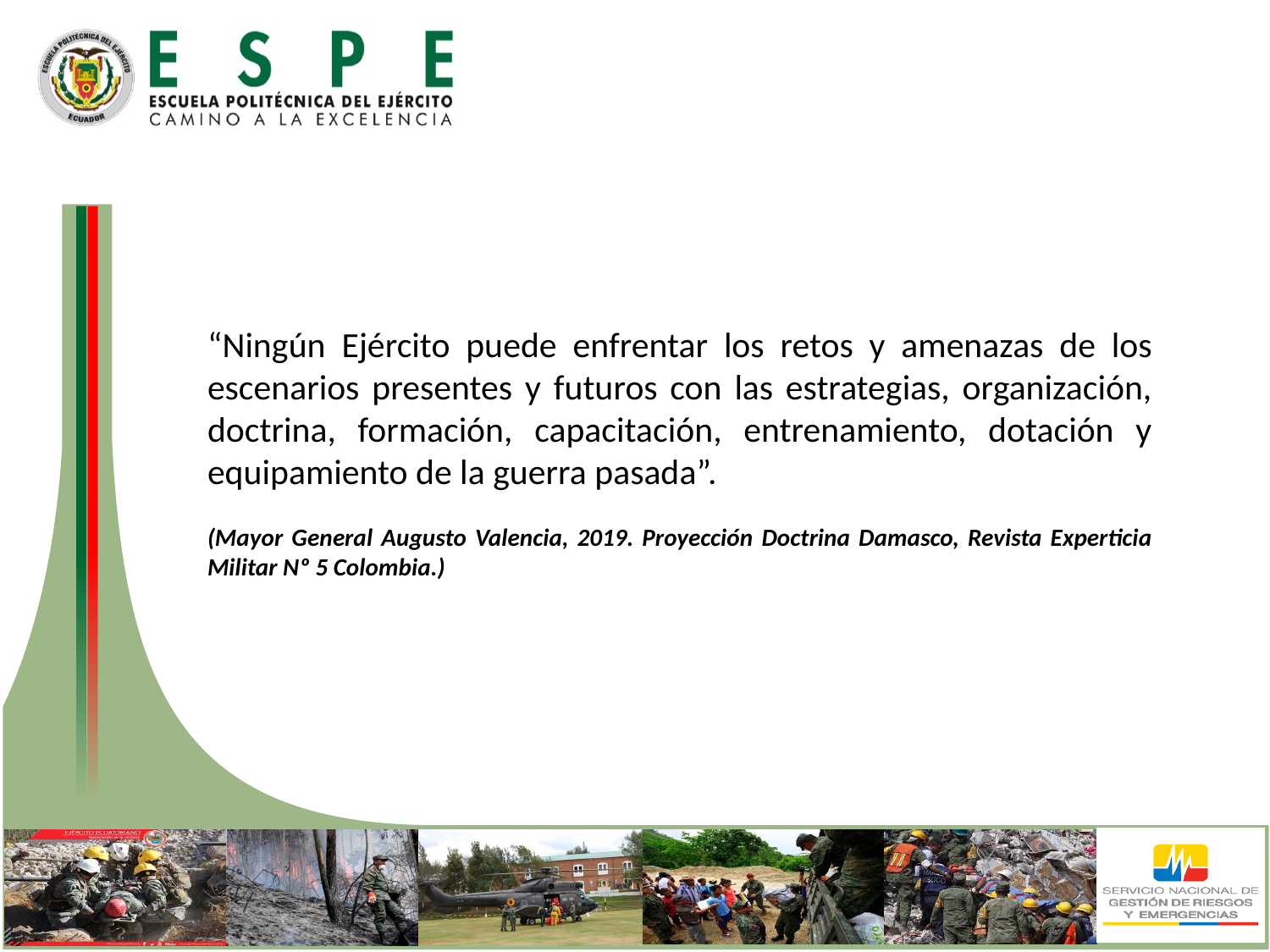

“Ningún Ejército puede enfrentar los retos y amenazas de los escenarios presentes y futuros con las estrategias, organización, doctrina, formación, capacitación, entrenamiento, dotación y equipamiento de la guerra pasada”.

(Mayor General Augusto Valencia, 2019. Proyección Doctrina Damasco, Revista Experticia Militar Nº 5 Colombia.)